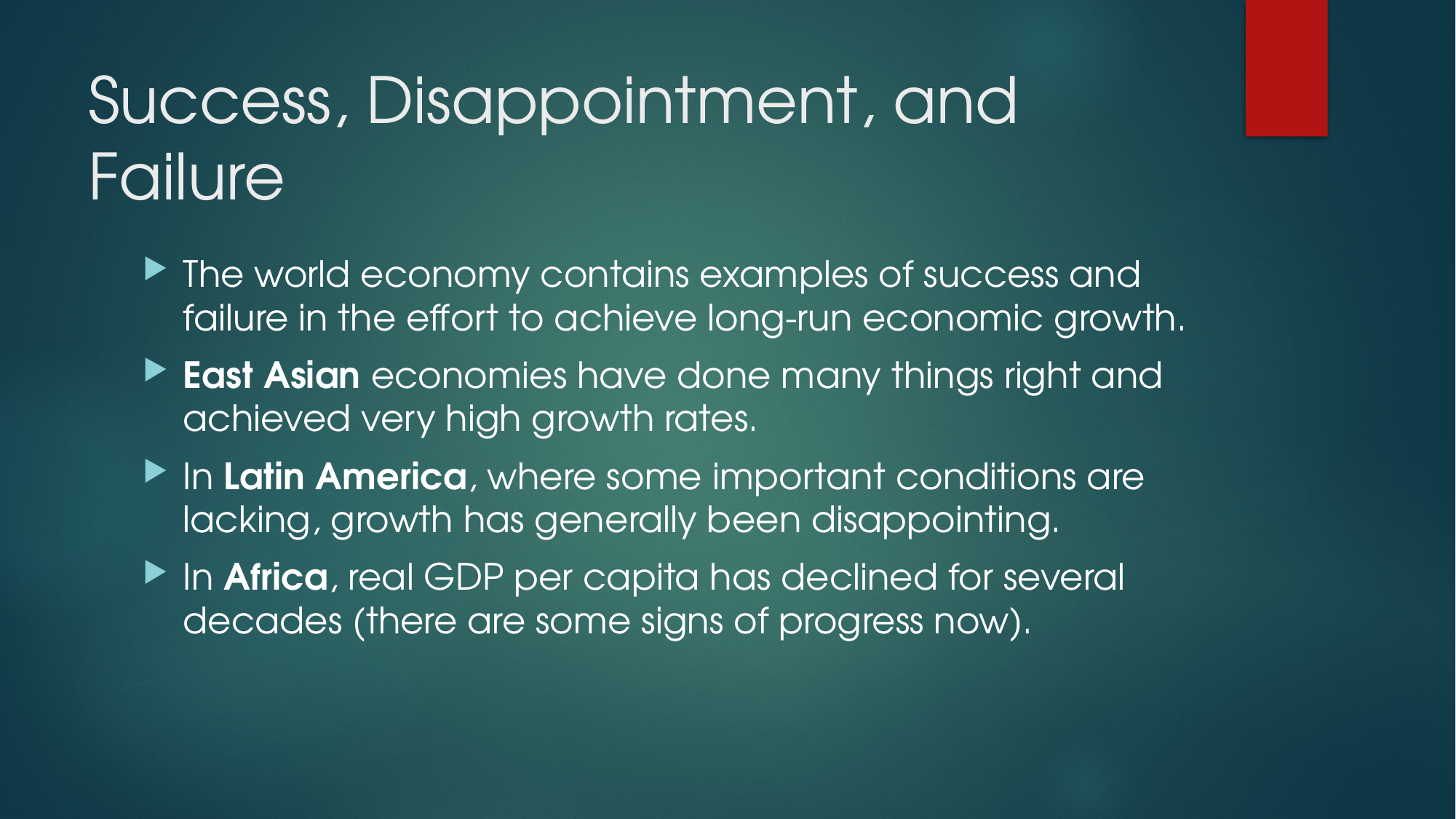

# Success, Disappointment, and Failure
The world economy contains examples of success and failure in the effort to achieve long-run economic growth.
East Asian economies have done many things right and achieved very high growth rates.
In Latin America, where some important conditions are lacking, growth has generally been disappointing.
In Africa, real GDP per capita has declined for several decades (there are some signs of progress now).